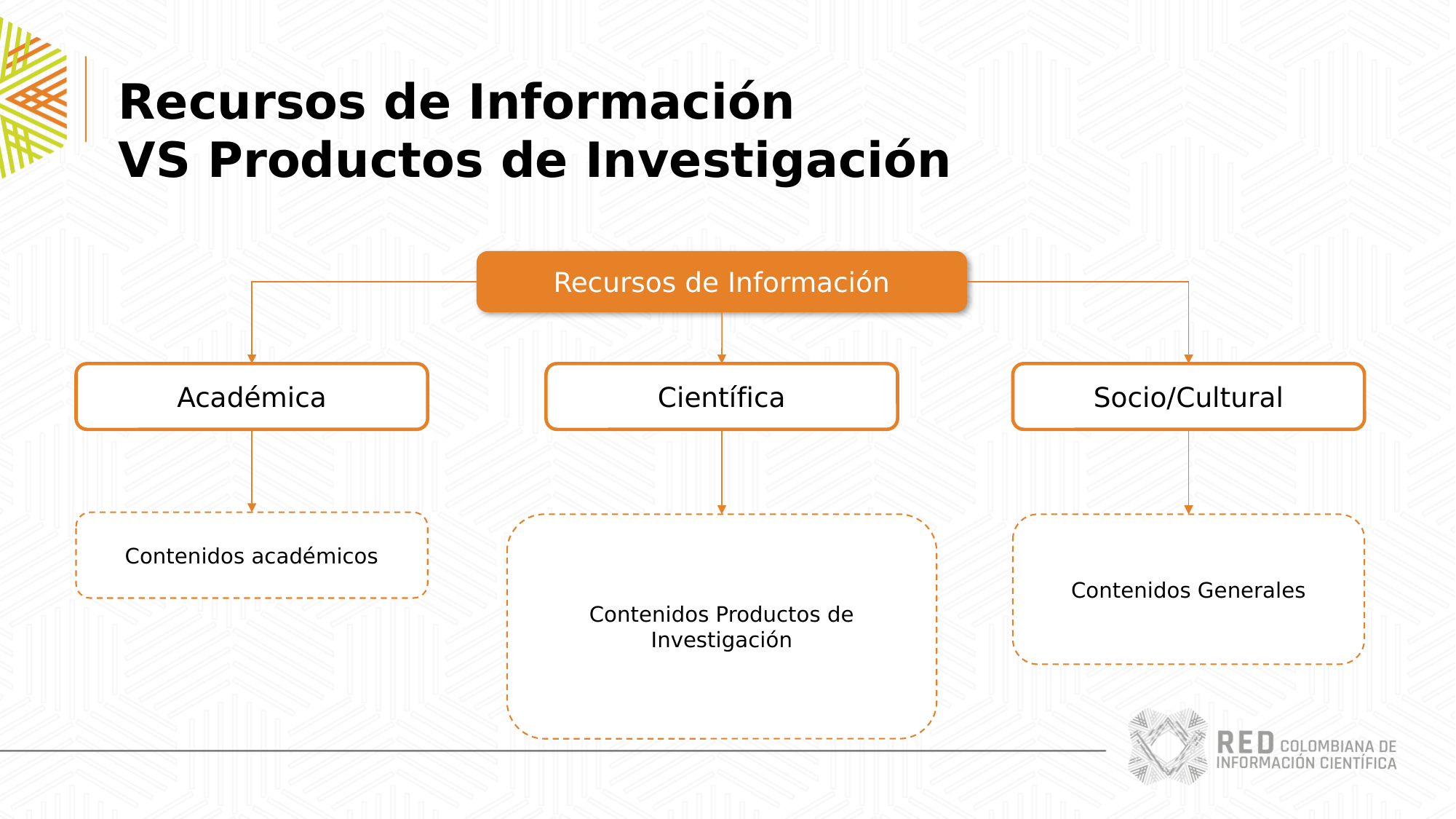

Recursos de Información
VS Productos de Investigación
Recursos de Información
Académica
Científica
Socio/Cultural
Contenidos académicos
Contenidos Productos de Investigación
Contenidos Generales